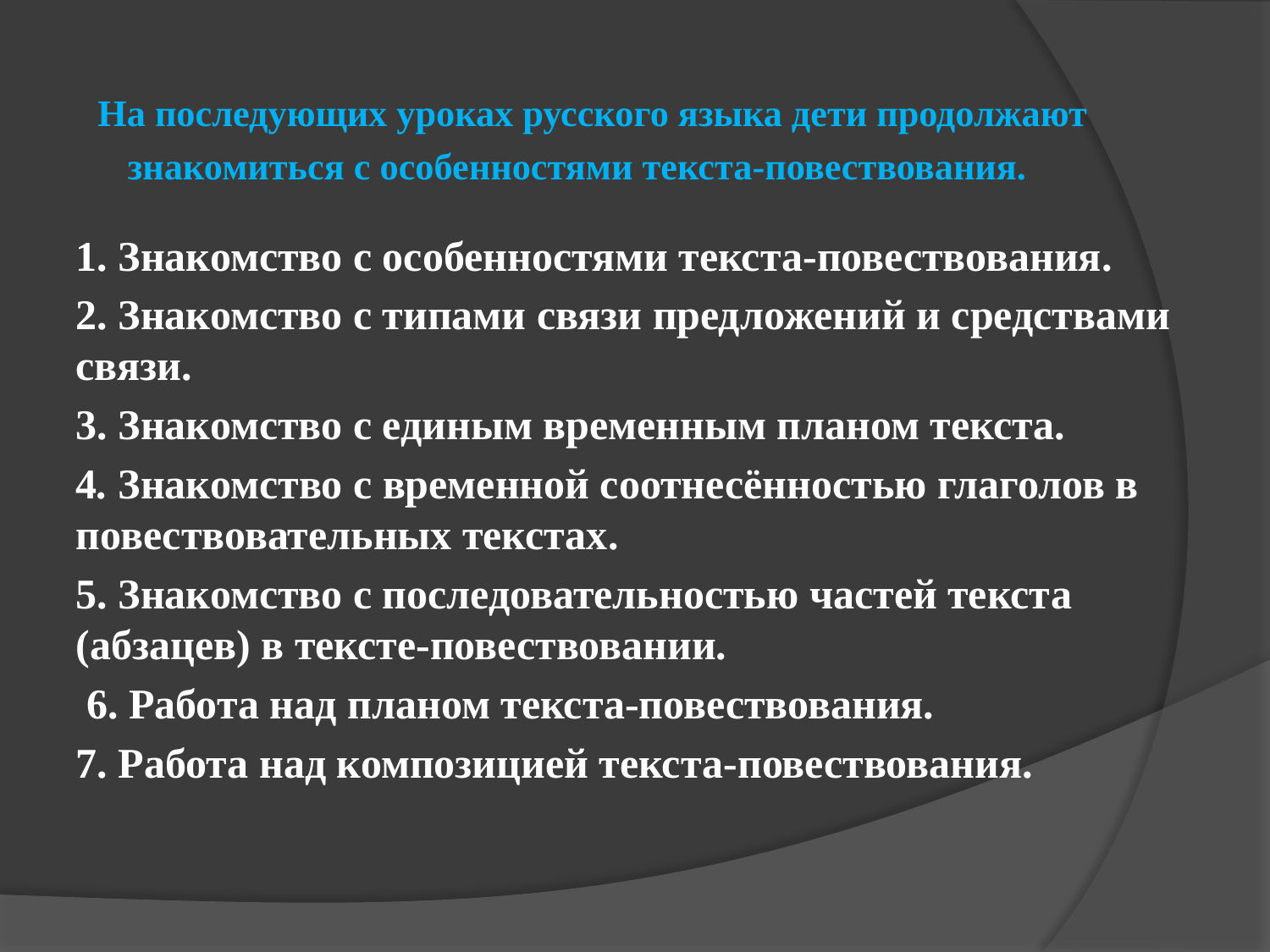

# На последующих уроках русского языка дети продолжают знако­миться с особенностями текста-повествования.
1. Знакомство с особенностями текста-повествования.
2. Знакомство с типами связи предложений и средствами свя­зи.
3. Знакомство с единым временным планом текста.
4. Знакомство с временной соотнесённостью глаголов в повествовательных текстах.
5. Знакомство с последовательностью частей текста (абзацев) в тексте-повествовании.
 6. Работа над планом текста-повествования.
7. Работа над композицией текста-повествования.